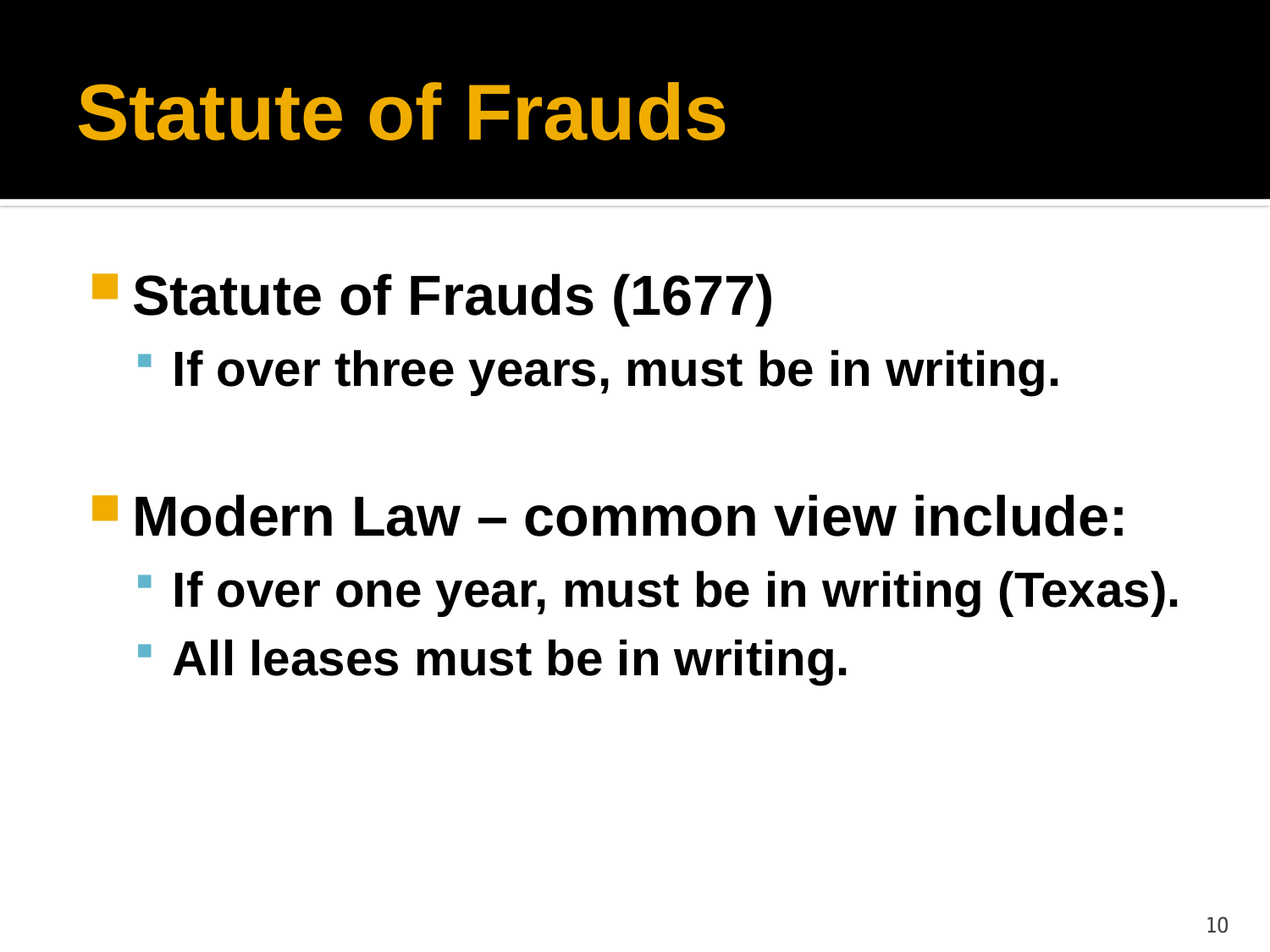

# Statute of Frauds
Statute of Frauds (1677)
If over three years, must be in writing.

Modern Law – common view include:
If over one year, must be in writing (Texas).
All leases must be in writing.
10